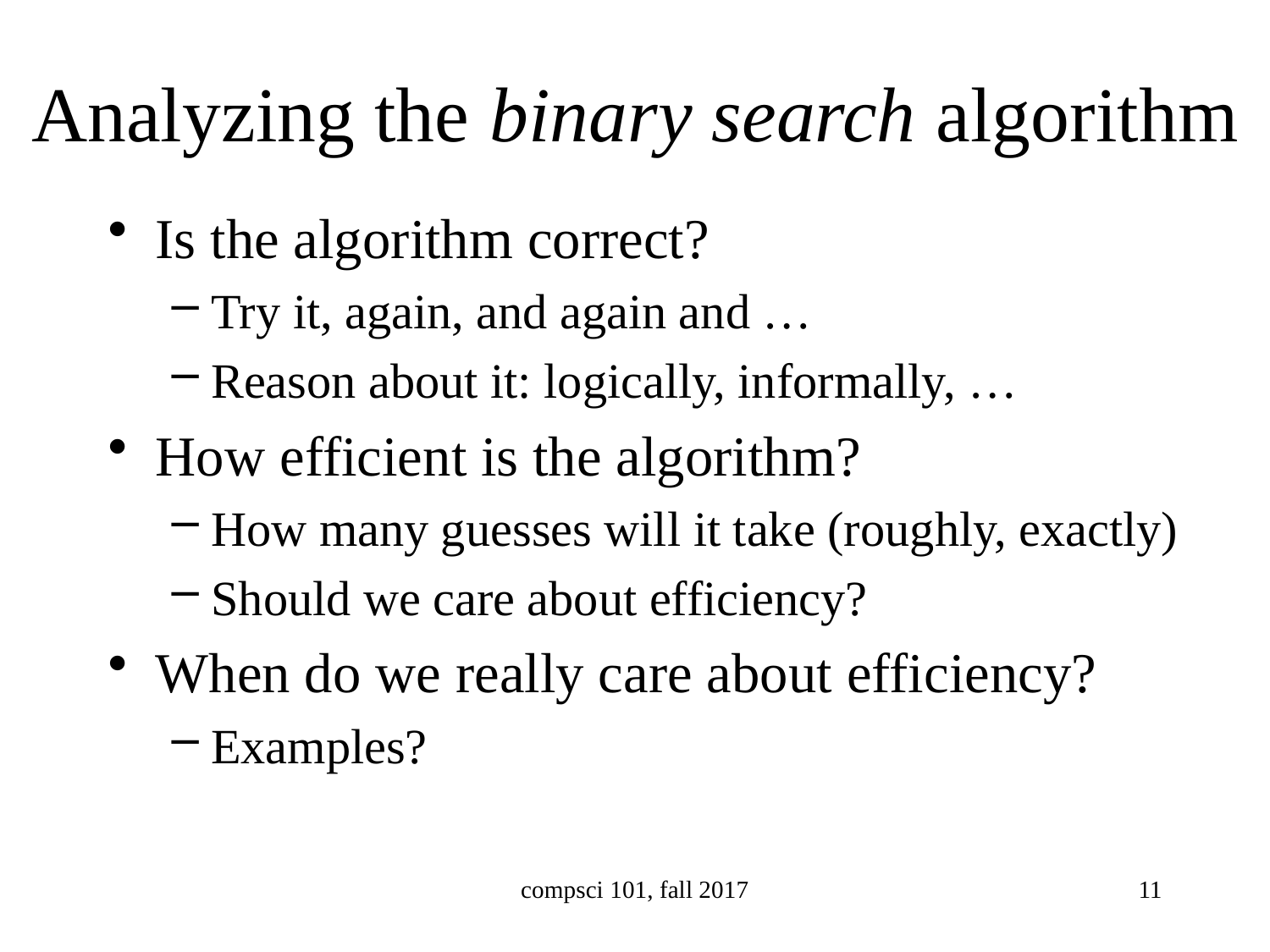

# Analyzing the binary search algorithm
Is the algorithm correct?
Try it, again, and again and …
Reason about it: logically, informally, …
How efficient is the algorithm?
How many guesses will it take (roughly, exactly)
Should we care about efficiency?
When do we really care about efficiency?
Examples?
compsci 101, fall 2017
11